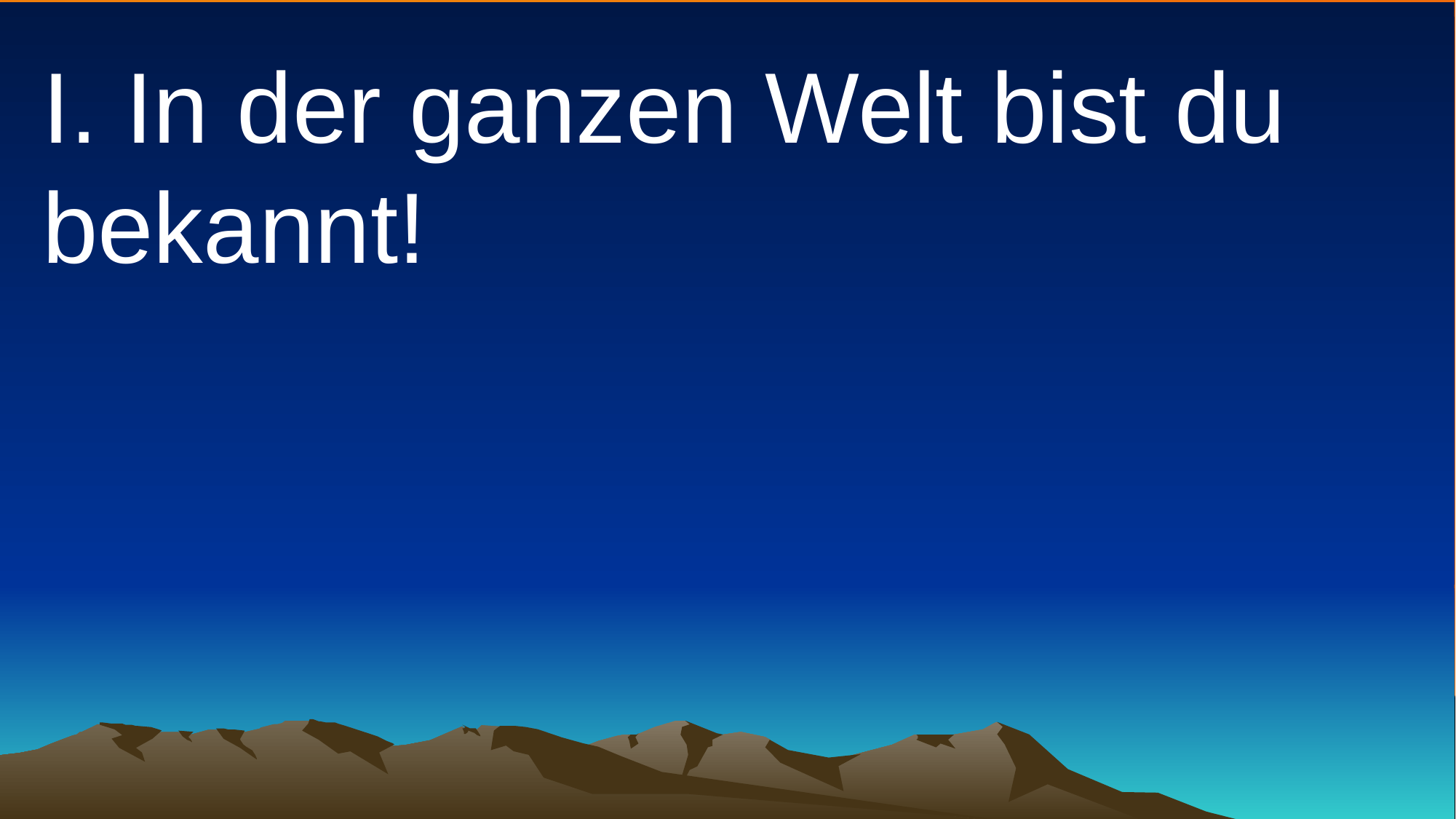

# I. In der ganzen Welt bist du bekannt!